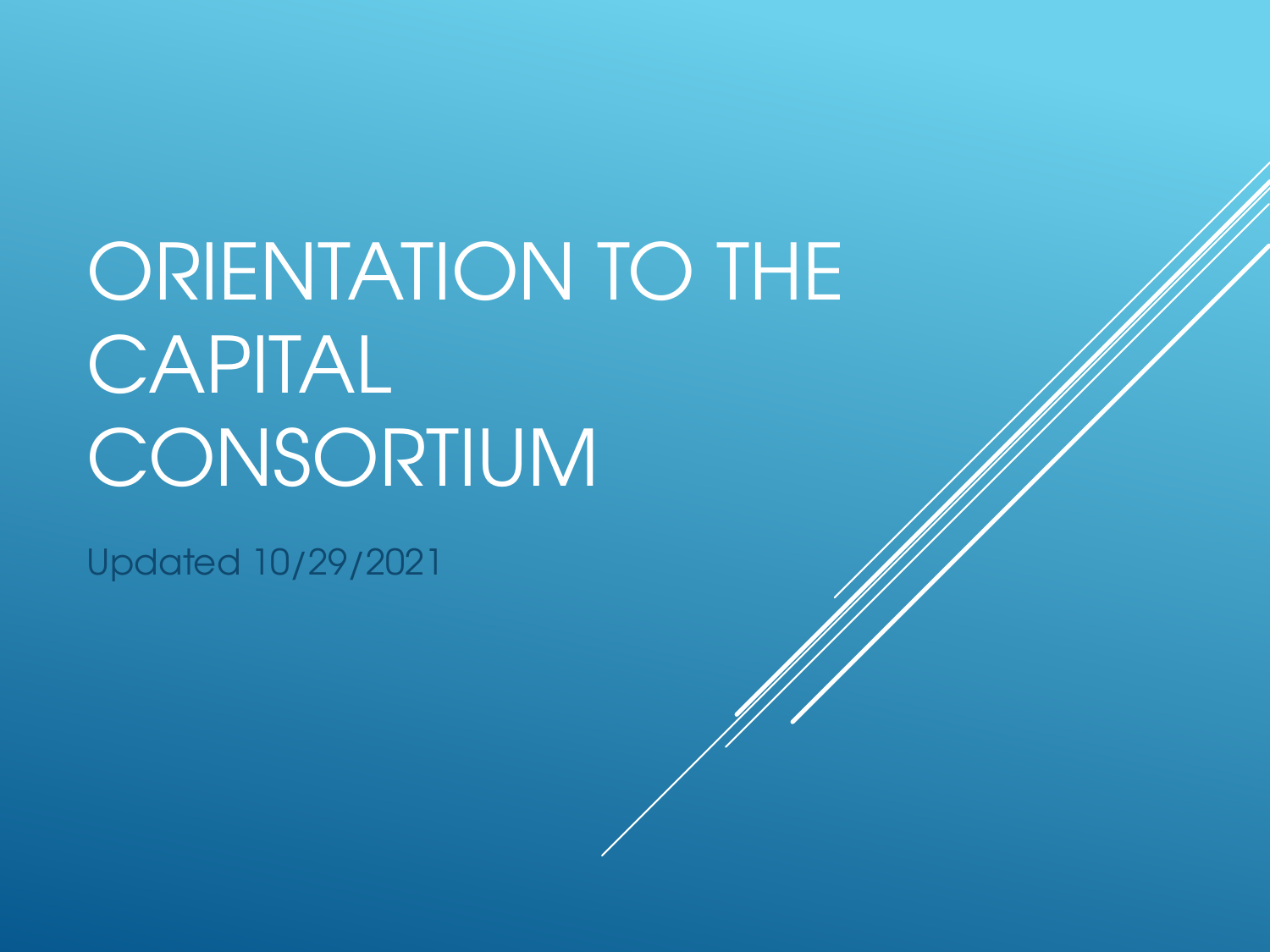

# Orientation to the Capital Consortium
Updated 10/29/2021